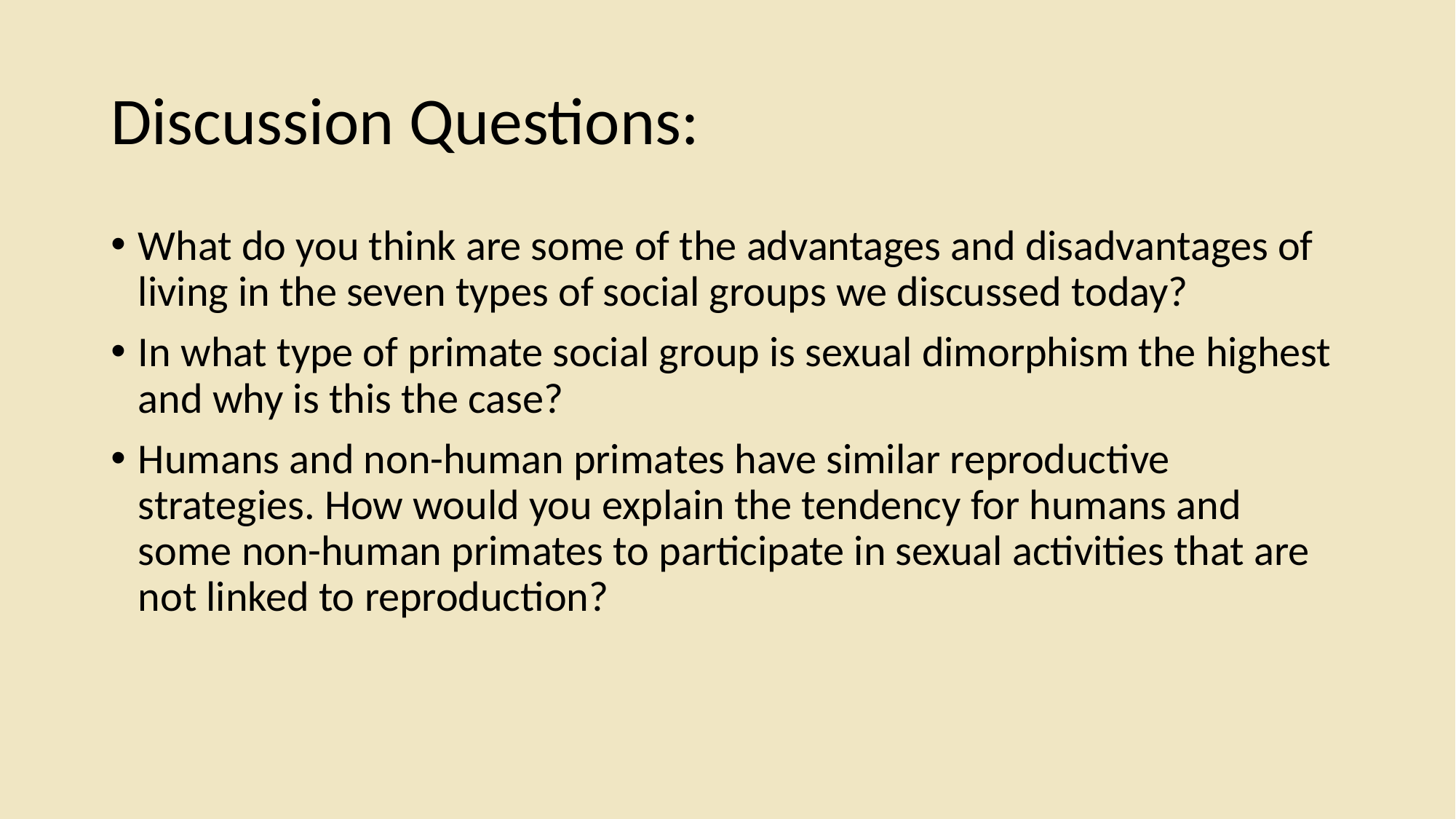

# Discussion Questions:
What do you think are some of the advantages and disadvantages of living in the seven types of social groups we discussed today?
In what type of primate social group is sexual dimorphism the highest and why is this the case?
Humans and non-human primates have similar reproductive strategies. How would you explain the tendency for humans and some non-human primates to participate in sexual activities that are not linked to reproduction?